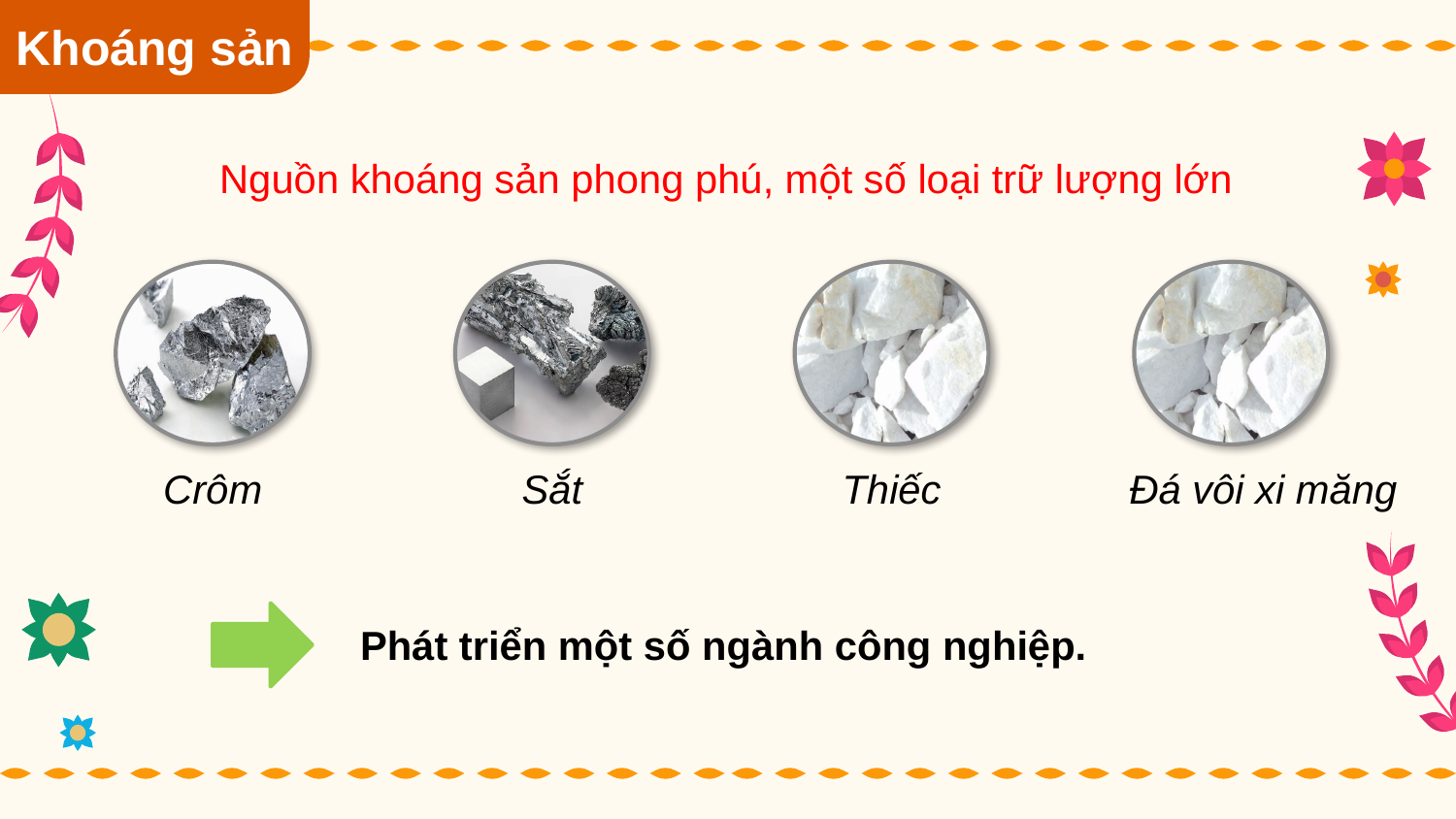

Khoáng sản
Nguồn khoáng sản phong phú, một số loại trữ lượng lớn

Crôm

Sắt

Thiếc

Đá vôi xi măng

Phát triển một số ngành công nghiệp.